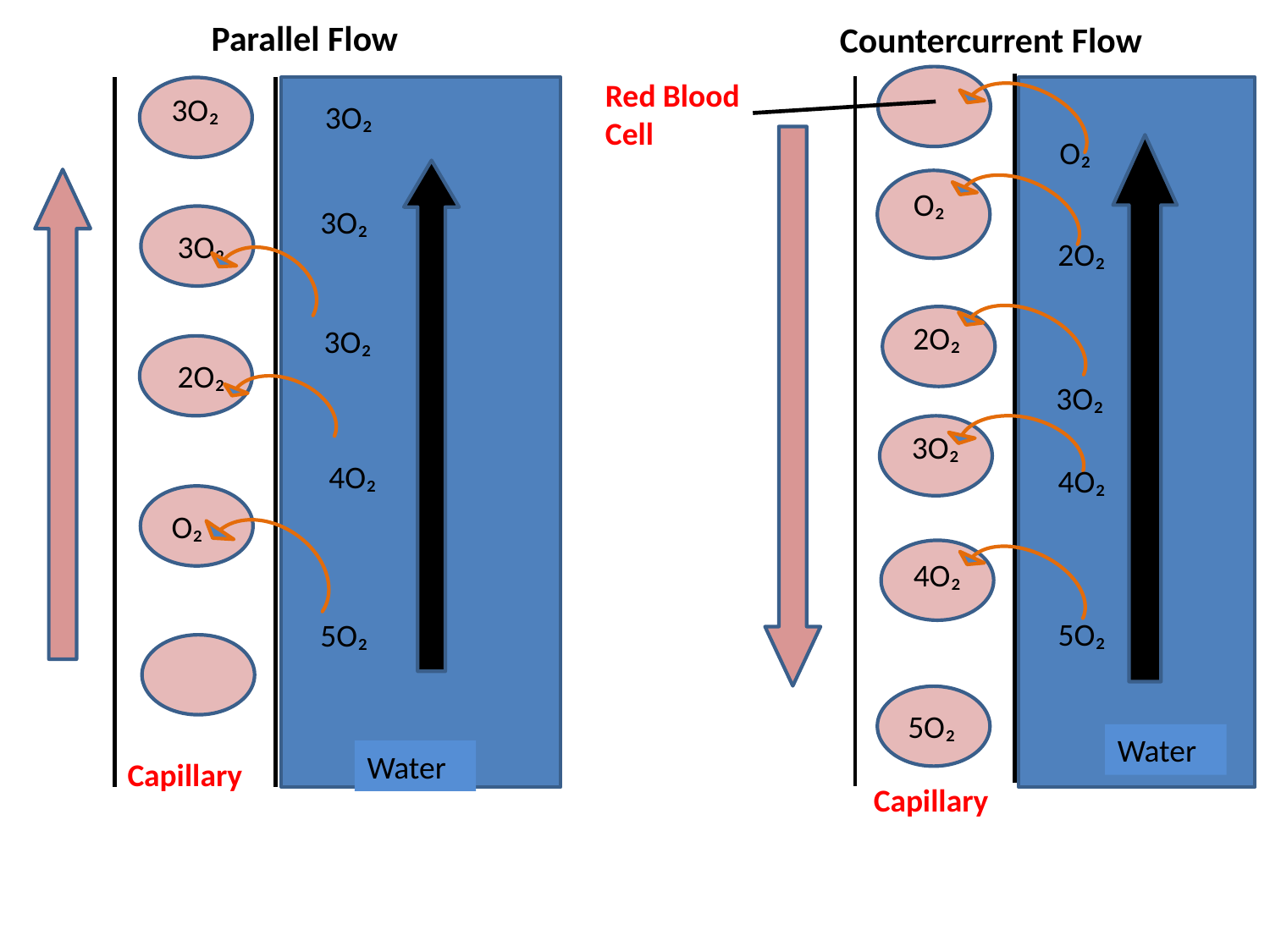

Parallel Flow
Countercurrent Flow

Red Blood Cell

3O₂
3O₂

O₂

O₂

3O₂

3O₂
2O₂

2O₂
3O₂

2O₂

3O₂

3O₂
4O₂
4O₂

O₂

4O₂
5O₂
5O₂

5O₂
Water
Water
Capillary
Capillary